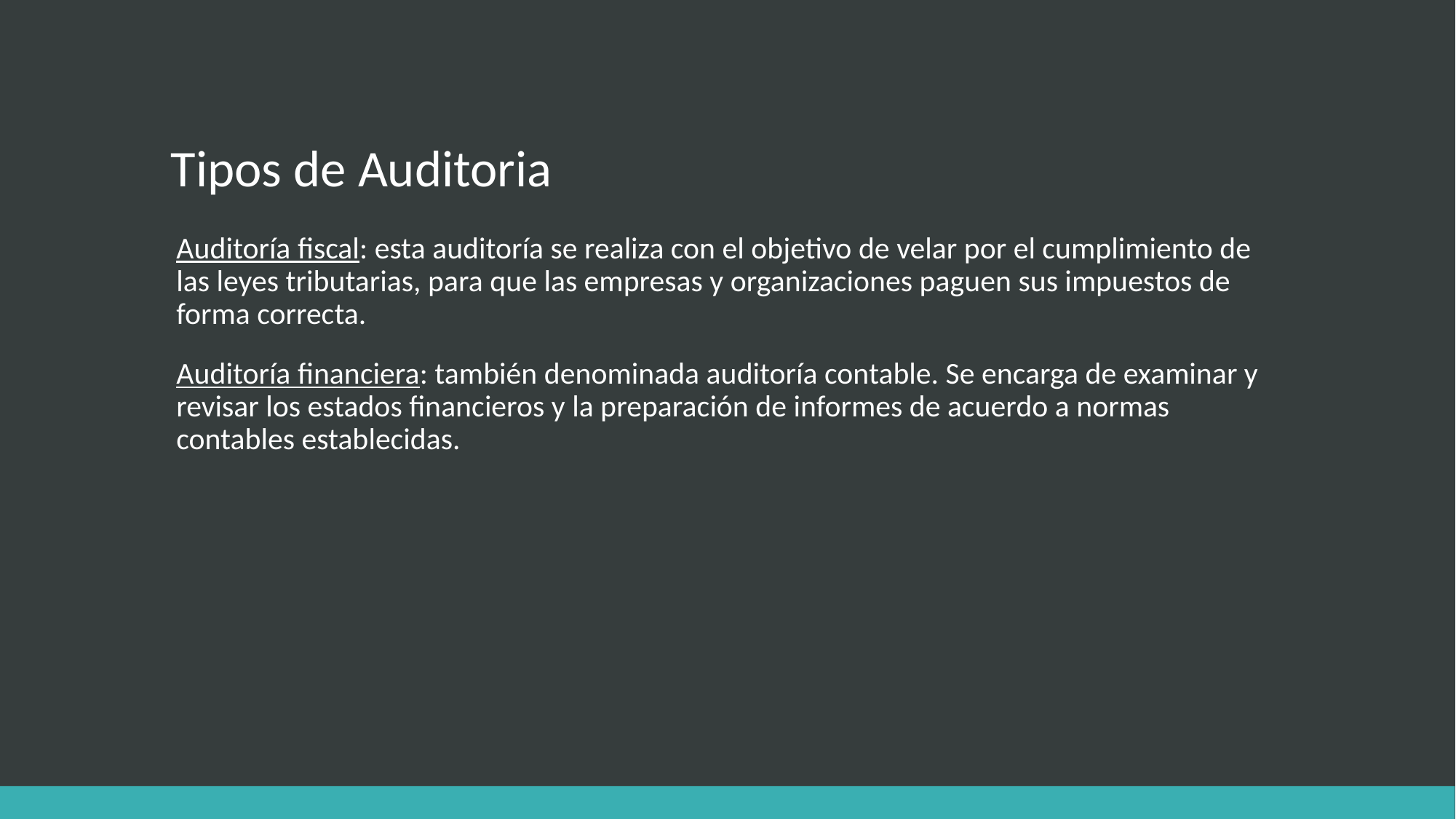

# Tipos de Auditoria
Auditoría fiscal: esta auditoría se realiza con el objetivo de velar por el cumplimiento de las leyes tributarias, para que las empresas y organizaciones paguen sus impuestos de forma correcta.
Auditoría financiera: también denominada auditoría contable. Se encarga de examinar y revisar los estados financieros y la preparación de informes de acuerdo a normas contables establecidas.